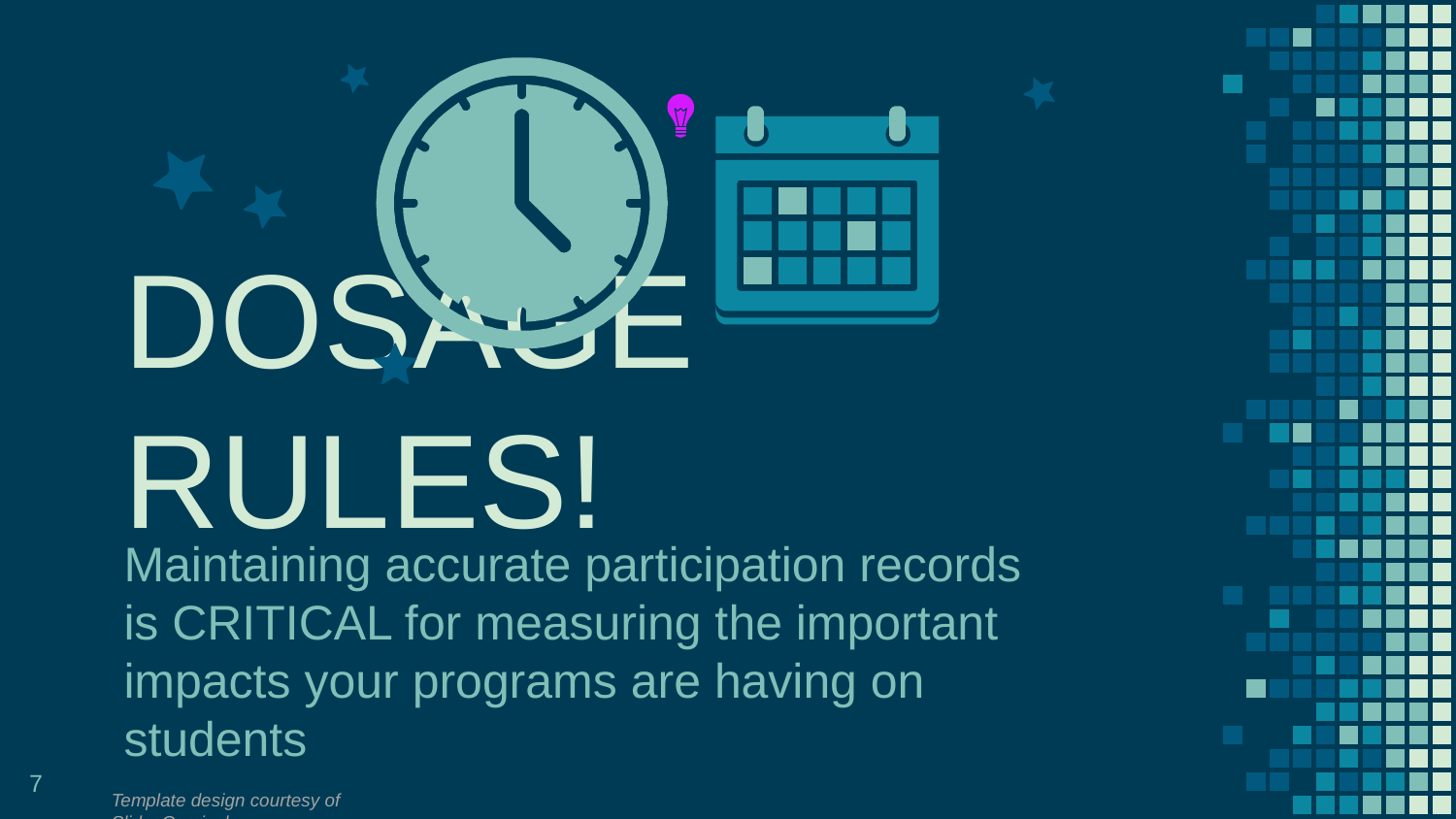

DOSAGE RULES!
Maintaining accurate participation records is CRITICAL for measuring the important impacts your programs are having on students
7